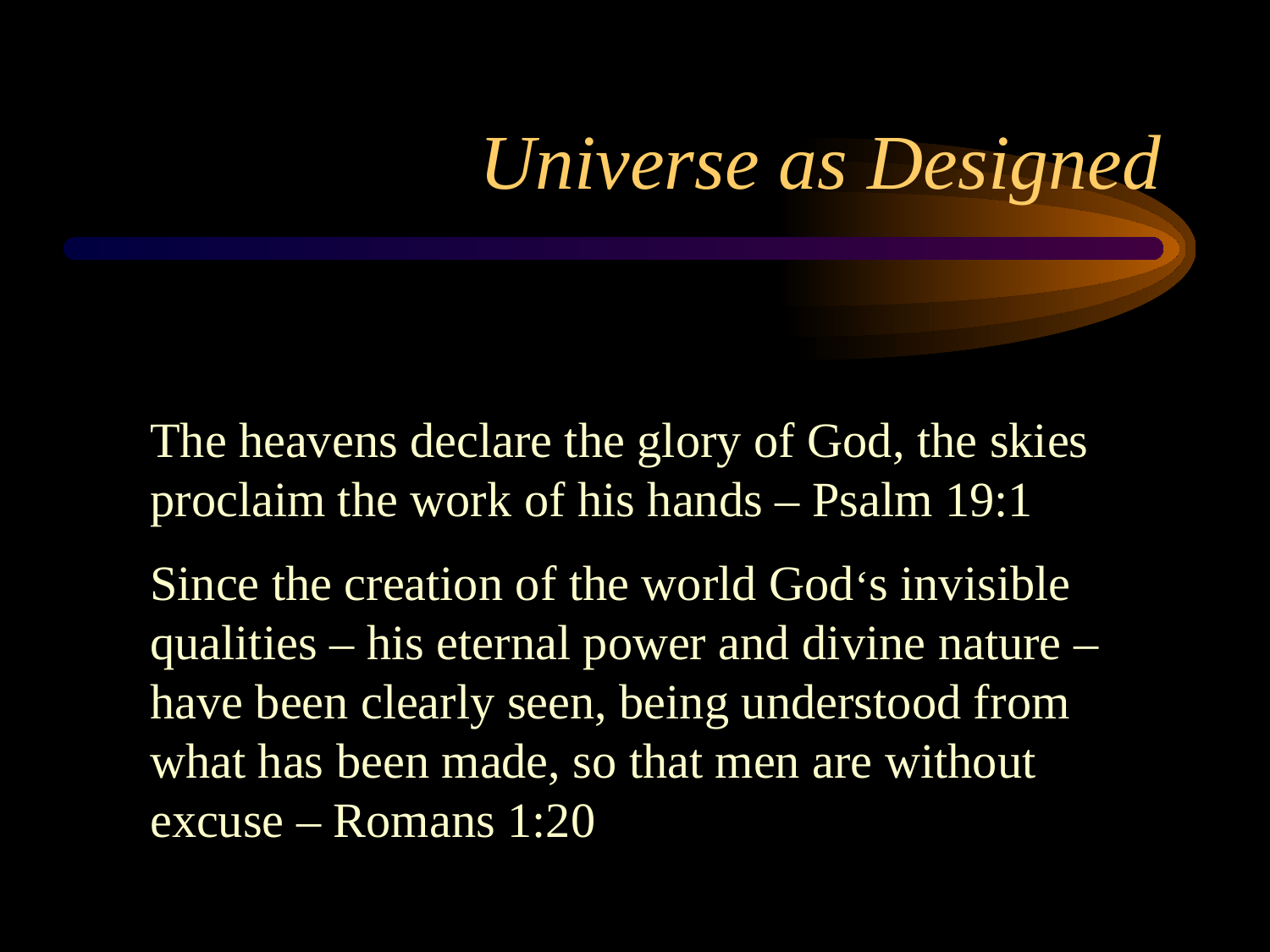

# Universe as Designed
The heavens declare the glory of God, the skies proclaim the work of his hands – Psalm 19:1
Since the creation of the world God‘s invisible qualities – his eternal power and divine nature – have been clearly seen, being understood from what has been made, so that men are without excuse – Romans 1:20